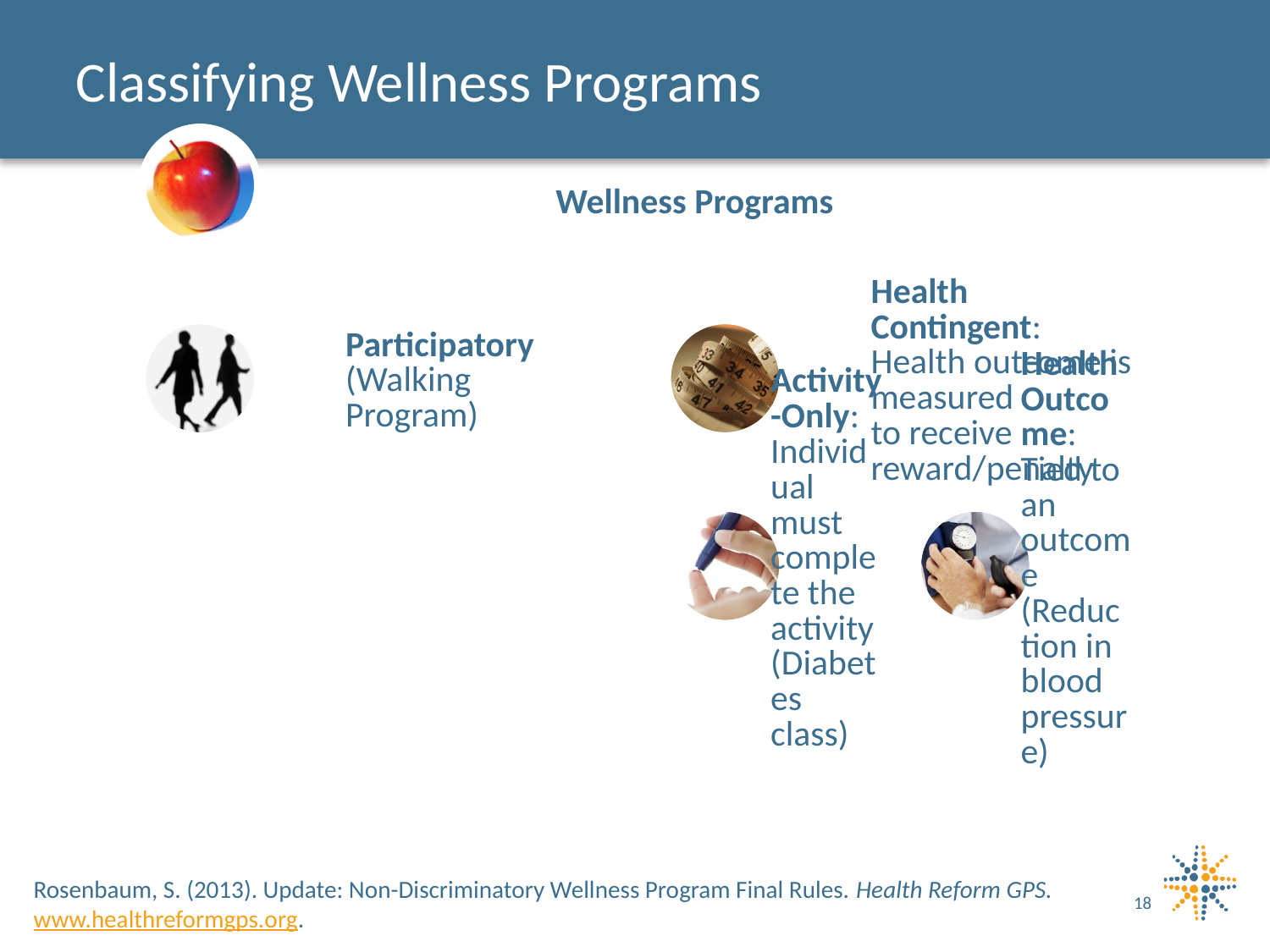

# Classifying Wellness Programs
Participatory (Walking Program)
Health
Wellness Programs
Rosenbaum, S. (2013). Update: Non-Discriminatory Wellness Program Final Rules. Health Reform GPS. www.healthreformgps.org.
18